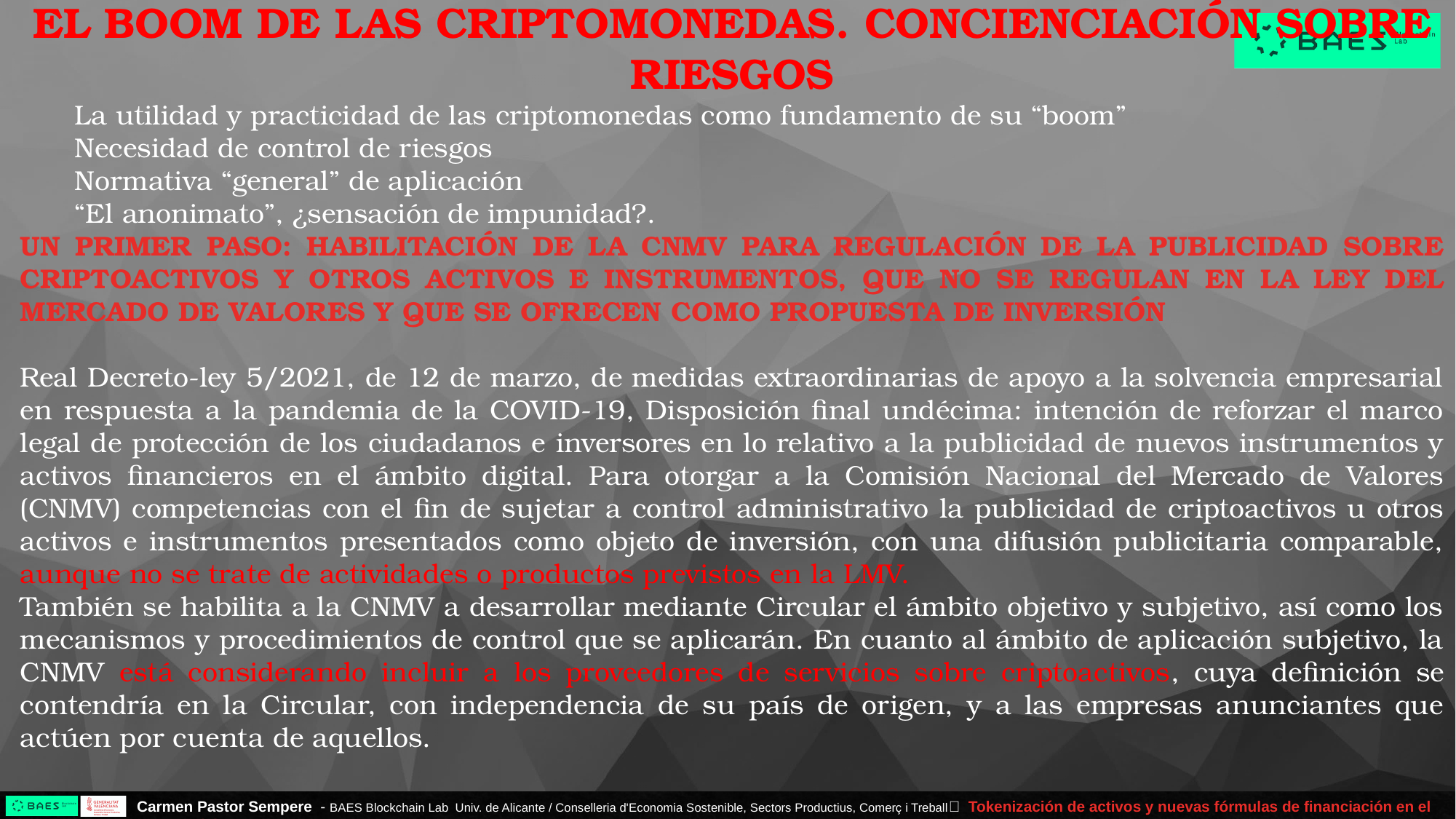

EL BOOM DE LAS CRIPTOMONEDAS. CONCIENCIACIÓN SOBRE RIESGOS
La utilidad y practicidad de las criptomonedas como fundamento de su “boom”
Necesidad de control de riesgos
Normativa “general” de aplicación
“El anonimato”, ¿sensación de impunidad?.
UN PRIMER PASO: HABILITACIÓN DE LA CNMV PARA REGULACIÓN DE LA PUBLICIDAD SOBRE CRIPTOACTIVOS Y OTROS ACTIVOS E INSTRUMENTOS, QUE NO SE REGULAN EN LA LEY DEL MERCADO DE VALORES Y QUE SE OFRECEN COMO PROPUESTA DE INVERSIÓN

Real Decreto-ley 5/2021, de 12 de marzo, de medidas extraordinarias de apoyo a la solvencia empresarial en respuesta a la pandemia de la COVID-19, Disposición final undécima: intención de reforzar el marco legal de protección de los ciudadanos e inversores en lo relativo a la publicidad de nuevos instrumentos y activos financieros en el ámbito digital. Para otorgar a la Comisión Nacional del Mercado de Valores (CNMV) competencias con el fin de sujetar a control administrativo la publicidad de criptoactivos u otros activos e instrumentos presentados como objeto de inversión, con una difusión publicitaria comparable, aunque no se trate de actividades o productos previstos en la LMV.
También se habilita a la CNMV a desarrollar mediante Circular el ámbito objetivo y subjetivo, así como los mecanismos y procedimientos de control que se aplicarán. En cuanto al ámbito de aplicación subjetivo, la CNMV está considerando incluir a los proveedores de servicios sobre criptoactivos, cuya definición se contendría en la Circular, con independencia de su país de origen, y a las empresas anunciantes que actúen por cuenta de aquellos.